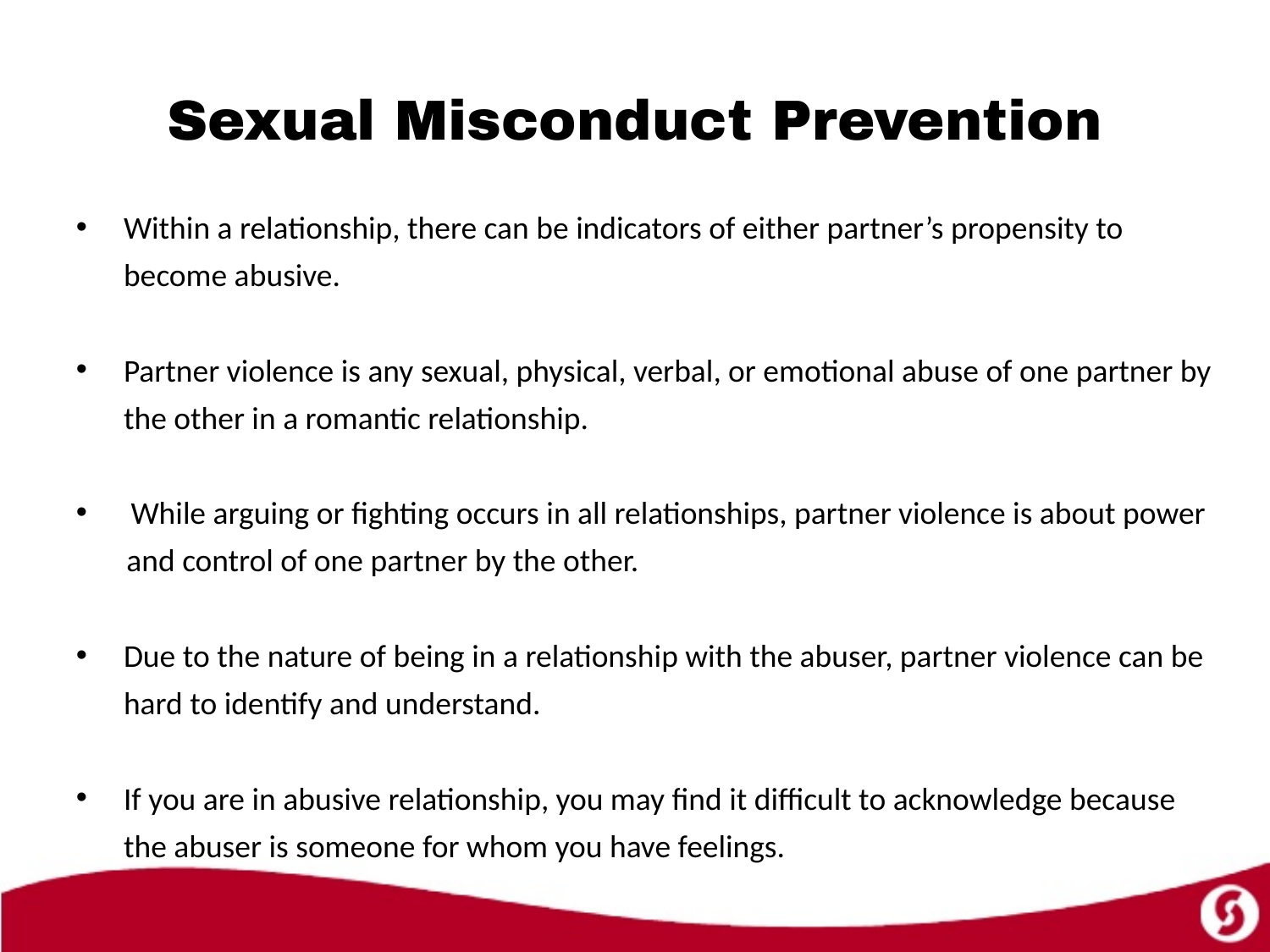

# Sexual Misconduct Prevention
Within a relationship, there can be indicators of either partner’s propensity to become abusive.

Partner violence is any sexual, physical, verbal, or emotional abuse of one partner by the other in a romantic relationship.

 While arguing or fighting occurs in all relationships, partner violence is about power
       and control of one partner by the other.

Due to the nature of being in a relationship with the abuser, partner violence can be hard to identify and understand.

If you are in abusive relationship, you may find it difficult to acknowledge because the abuser is someone for whom you have feelings.